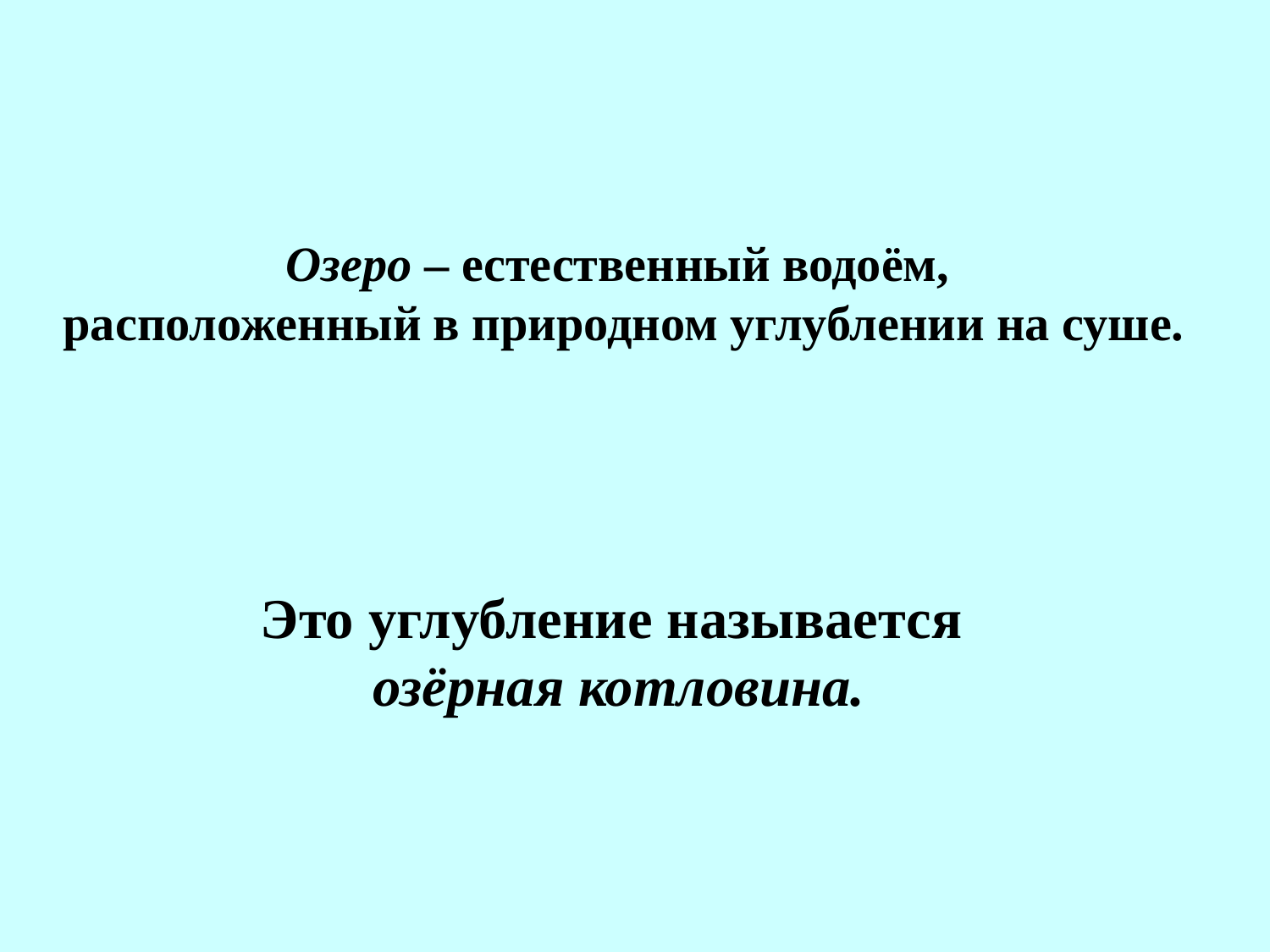

Озеро – естественный водоём,
расположенный в природном углублении на суше.
Это углубление называется
 озёрная котловина.